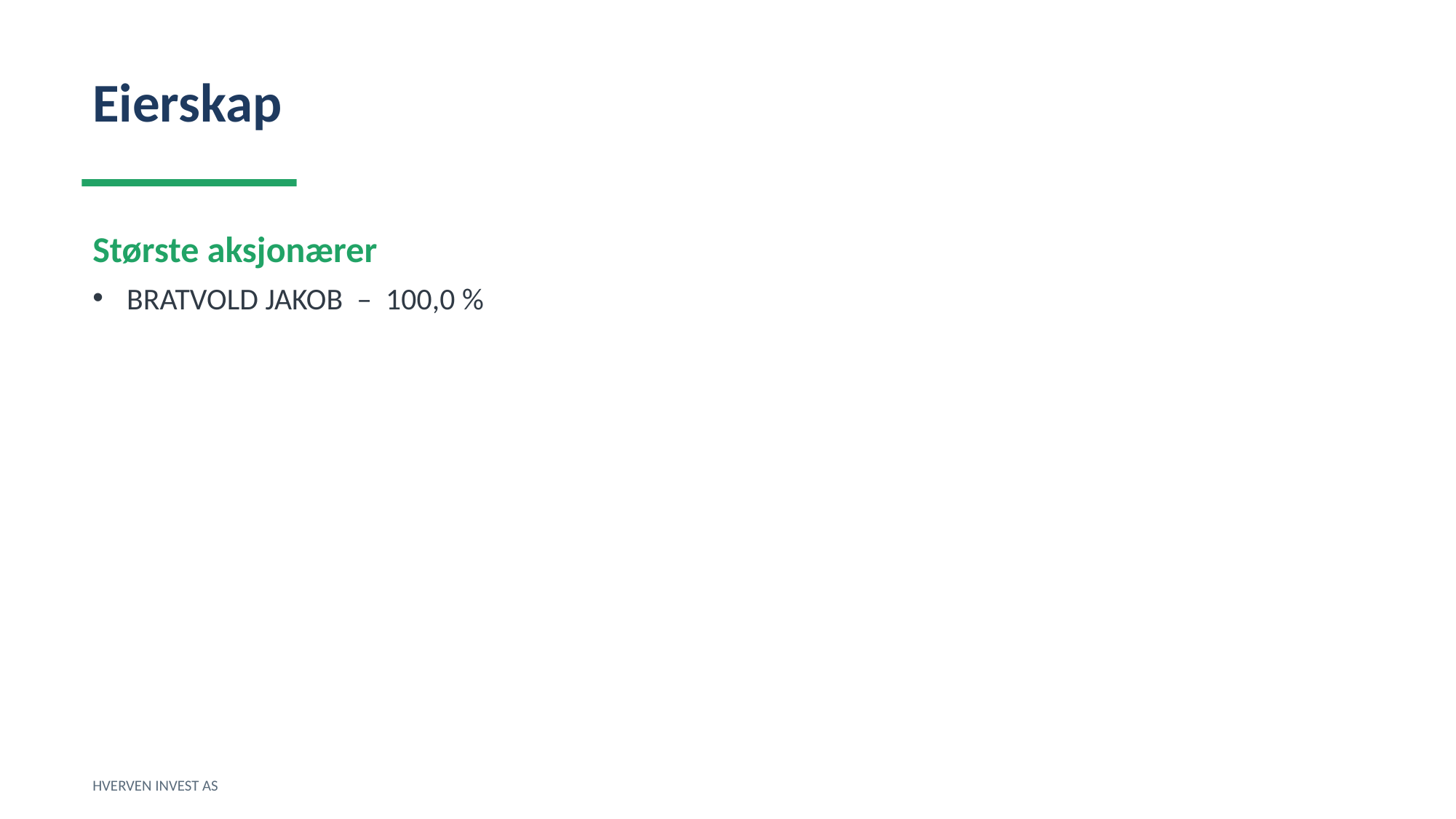

Eierskap

Største aksjonærer
BRATVOLD JAKOB  –  100,0 %
HVERVEN INVEST AS